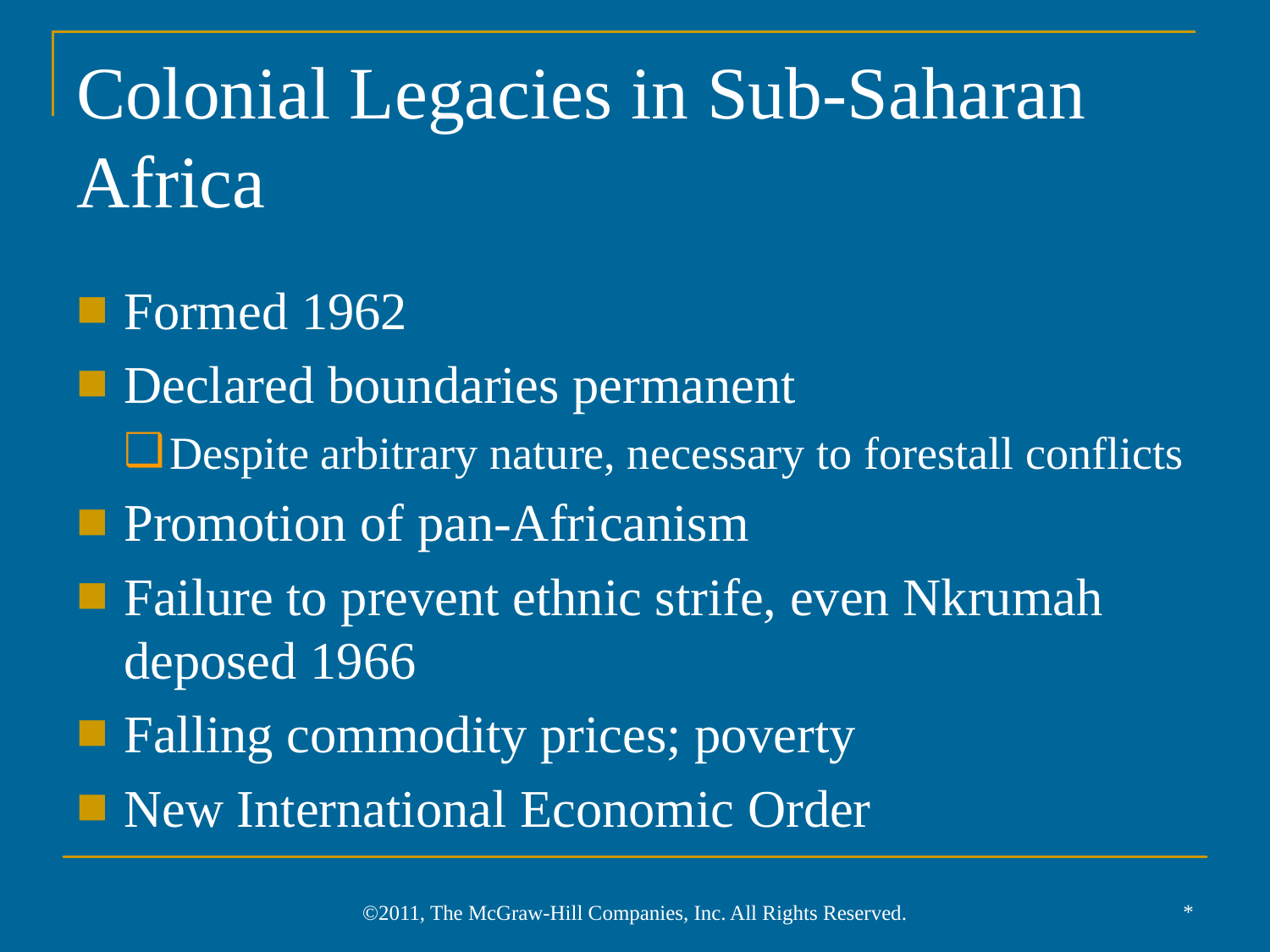

# Colonial Legacies in Sub-Saharan Africa
Formed 1962
Declared boundaries permanent
Despite arbitrary nature, necessary to forestall conflicts
Promotion of pan-Africanism
Failure to prevent ethnic strife, even Nkrumah deposed 1966
Falling commodity prices; poverty
New International Economic Order

*
©2011, The McGraw-Hill Companies, Inc. All Rights Reserved.